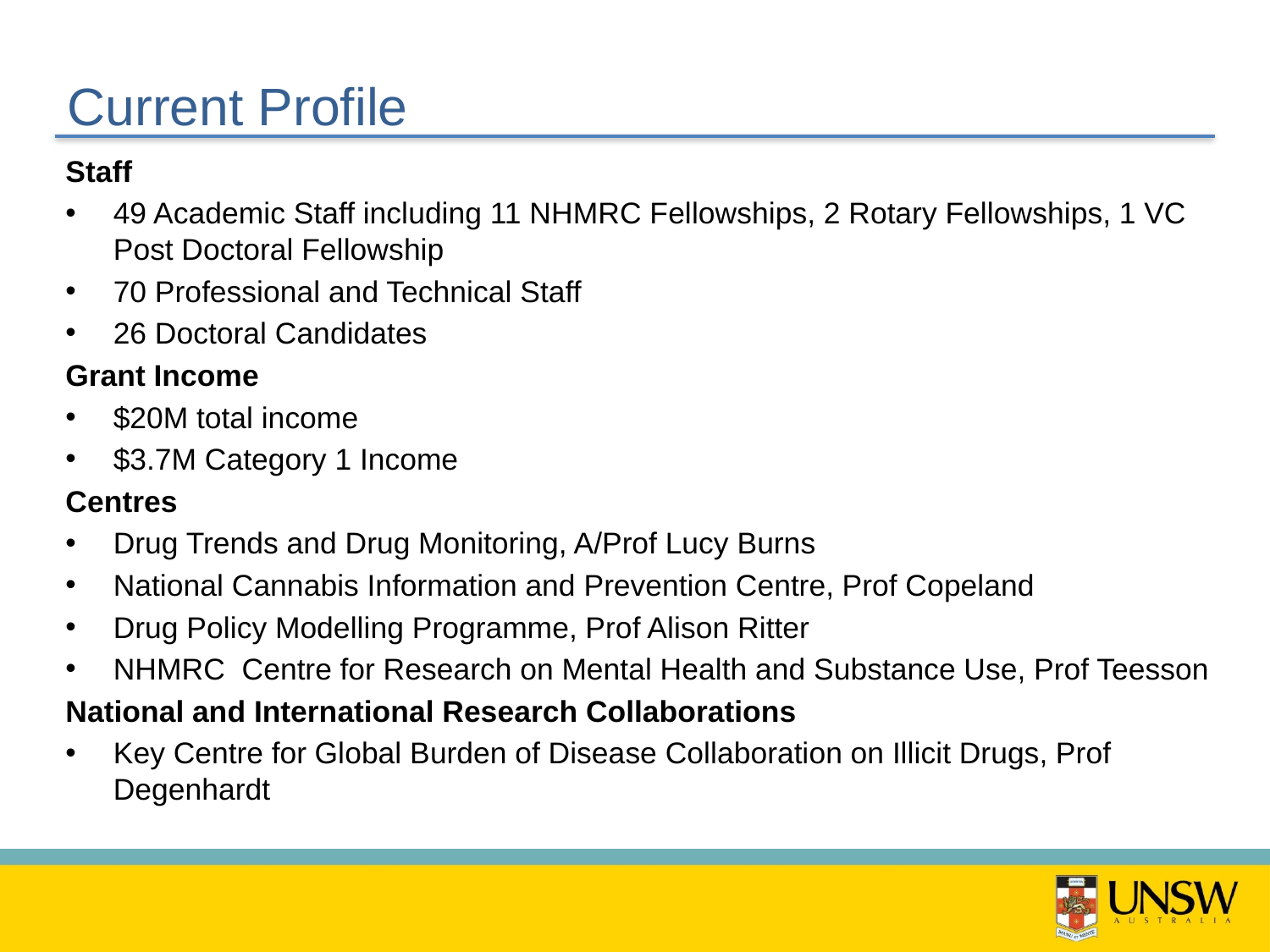

# Current Profile
Staff
49 Academic Staff including 11 NHMRC Fellowships, 2 Rotary Fellowships, 1 VC Post Doctoral Fellowship
70 Professional and Technical Staff
26 Doctoral Candidates
Grant Income
$20M total income
$3.7M Category 1 Income
Centres
Drug Trends and Drug Monitoring, A/Prof Lucy Burns
National Cannabis Information and Prevention Centre, Prof Copeland
Drug Policy Modelling Programme, Prof Alison Ritter
NHMRC  Centre for Research on Mental Health and Substance Use, Prof Teesson
National and International Research Collaborations
Key Centre for Global Burden of Disease Collaboration on Illicit Drugs, Prof Degenhardt